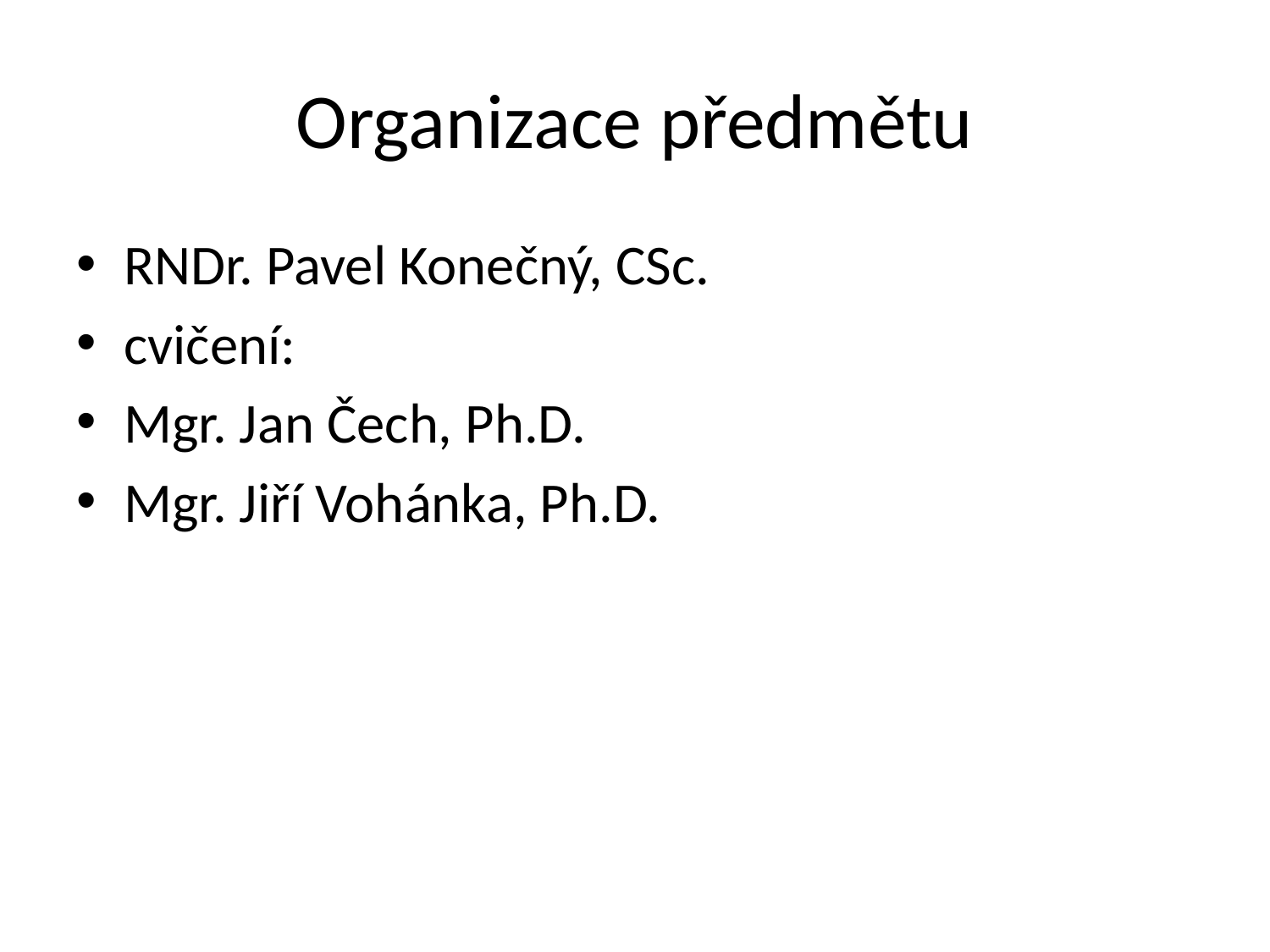

# Organizace předmětu
RNDr. Pavel Konečný, CSc.
cvičení:
Mgr. Jan Čech, Ph.D.
Mgr. Jiří Vohánka, Ph.D.